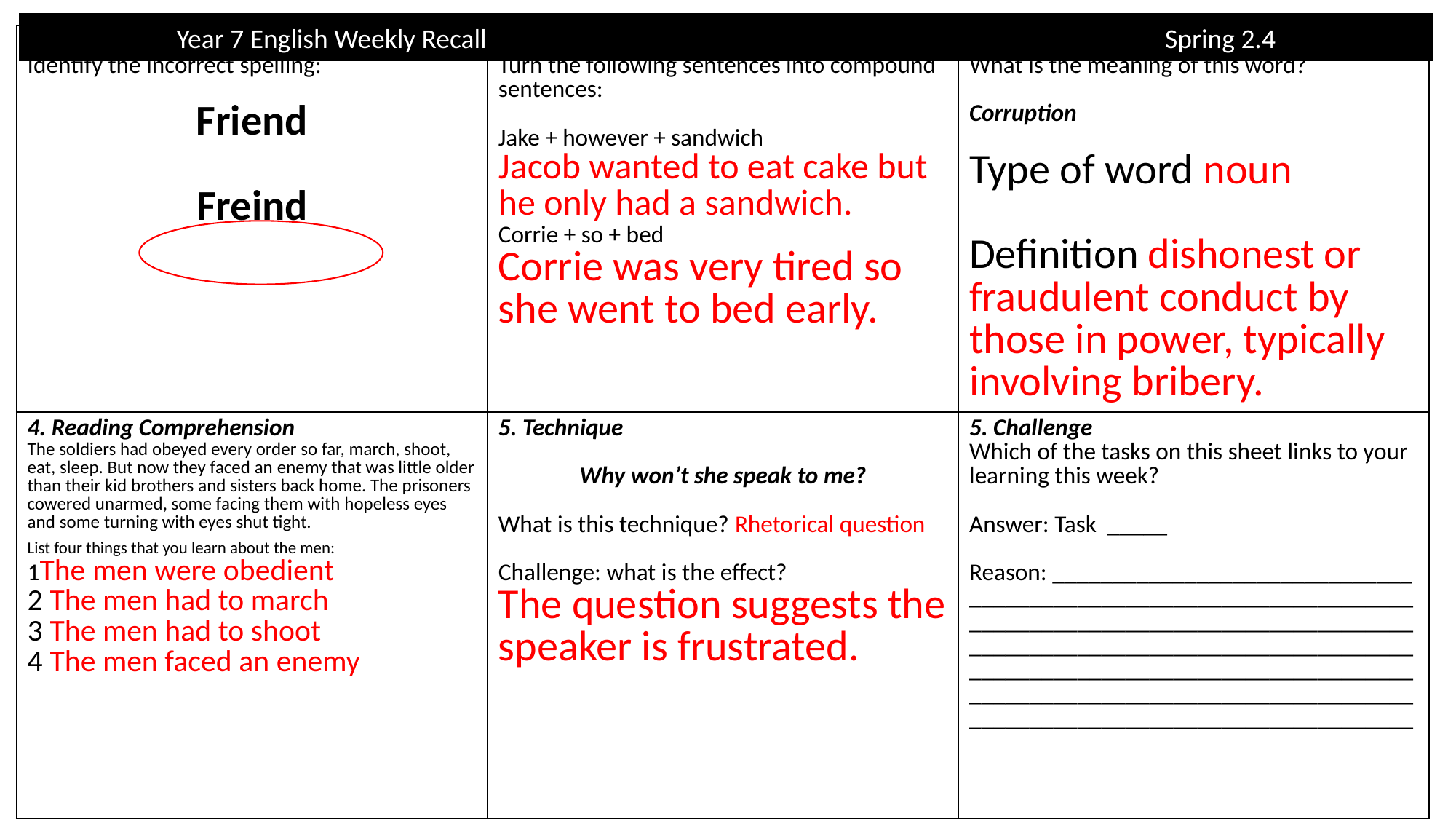

Year 7 English Weekly Recall 							 Spring 2.4
| 1. Spelling Identify the incorrect spelling: Friend Freind | 2. Grammar and punctuation Turn the following sentences into compound sentences: Jake + however + sandwich Jacob wanted to eat cake but he only had a sandwich. Corrie + so + bed Corrie was very tired so she went to bed early. | 3. Vocabulary What is the meaning of this word? Corruption Type of word noun Definition dishonest or fraudulent conduct by those in power, typically involving bribery. |
| --- | --- | --- |
| 4. Reading Comprehension The soldiers had obeyed every order so far, march, shoot, eat, sleep. But now they faced an enemy that was little older than their kid brothers and sisters back home. The prisoners cowered unarmed, some facing them with hopeless eyes and some turning with eyes shut tight. List four things that you learn about the men: 1The men were obedient 2 The men had to march 3 The men had to shoot 4 The men faced an enemy | 5. Technique Why won’t she speak to me? What is this technique? Rhetorical question Challenge: what is the effect? The question suggests the speaker is frustrated. | 5. Challenge Which of the tasks on this sheet links to your learning this week? Answer: Task \_\_\_\_\_ Reason: \_\_\_\_\_\_\_\_\_\_\_\_\_\_\_\_\_\_\_\_\_\_\_\_\_\_\_\_\_\_ \_\_\_\_\_\_\_\_\_\_\_\_\_\_\_\_\_\_\_\_\_\_\_\_\_\_\_\_\_\_\_\_\_\_\_\_\_\_\_\_\_\_\_\_\_\_\_\_\_\_\_\_\_\_\_\_\_\_\_\_\_\_\_\_\_\_\_\_\_\_\_\_\_\_\_\_\_\_\_\_\_\_\_\_\_\_\_\_\_\_\_\_\_\_\_\_\_\_\_\_\_\_\_\_\_\_\_\_\_\_\_\_\_\_\_\_\_\_\_\_\_\_\_\_\_\_\_\_\_\_\_\_\_\_\_\_\_\_\_\_\_\_\_\_\_\_\_\_\_\_\_\_\_\_\_\_\_\_\_\_\_\_\_\_\_\_\_\_\_\_\_\_\_\_\_\_\_\_\_\_\_\_\_\_\_\_\_\_\_\_\_\_\_\_\_\_\_\_\_\_\_\_\_\_\_\_\_\_\_\_\_\_\_\_\_\_\_\_\_\_\_\_ |